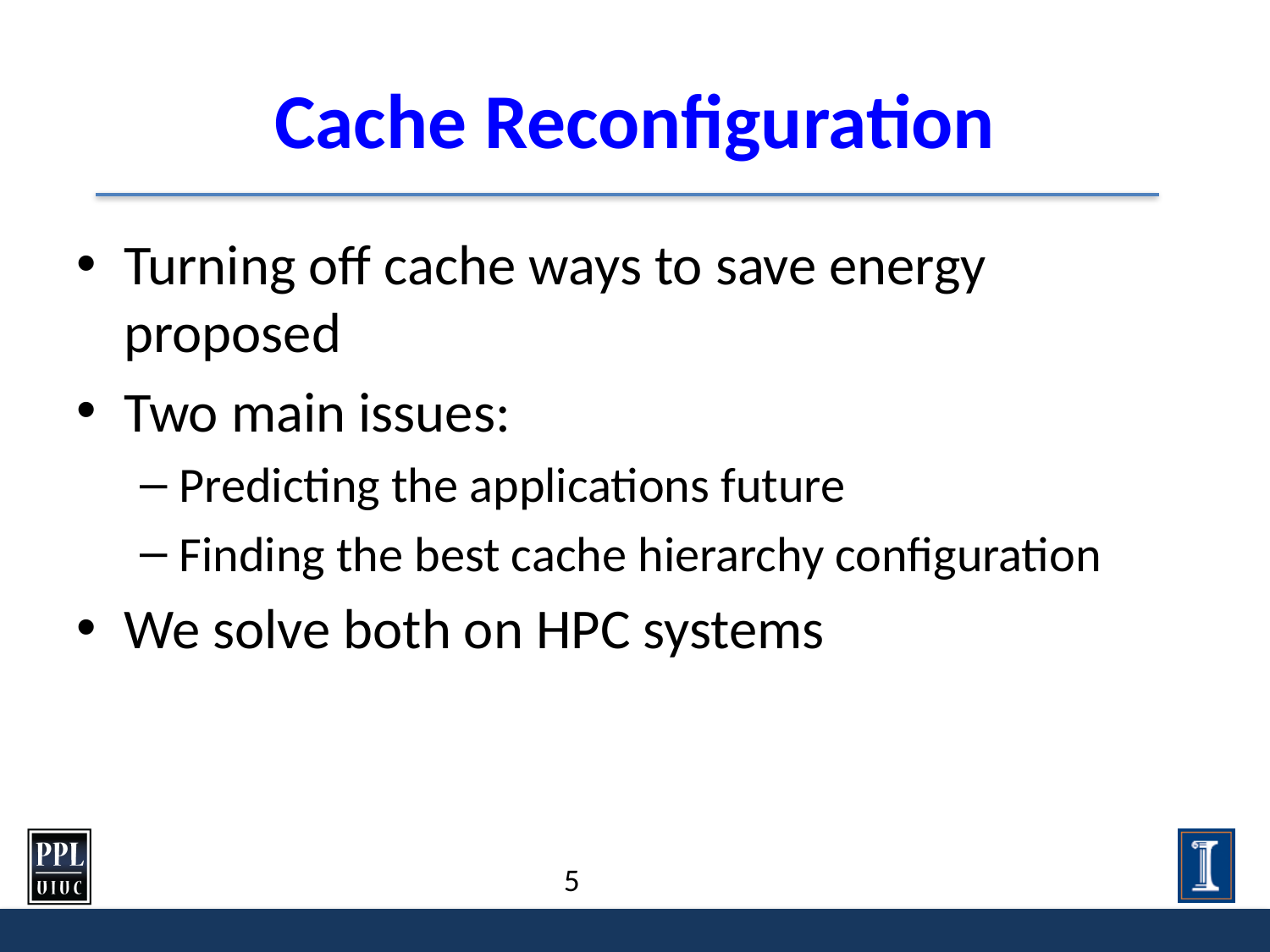

# Cache Reconfiguration
Turning off cache ways to save energy proposed
Two main issues:
Predicting the applications future
Finding the best cache hierarchy configuration
We solve both on HPC systems